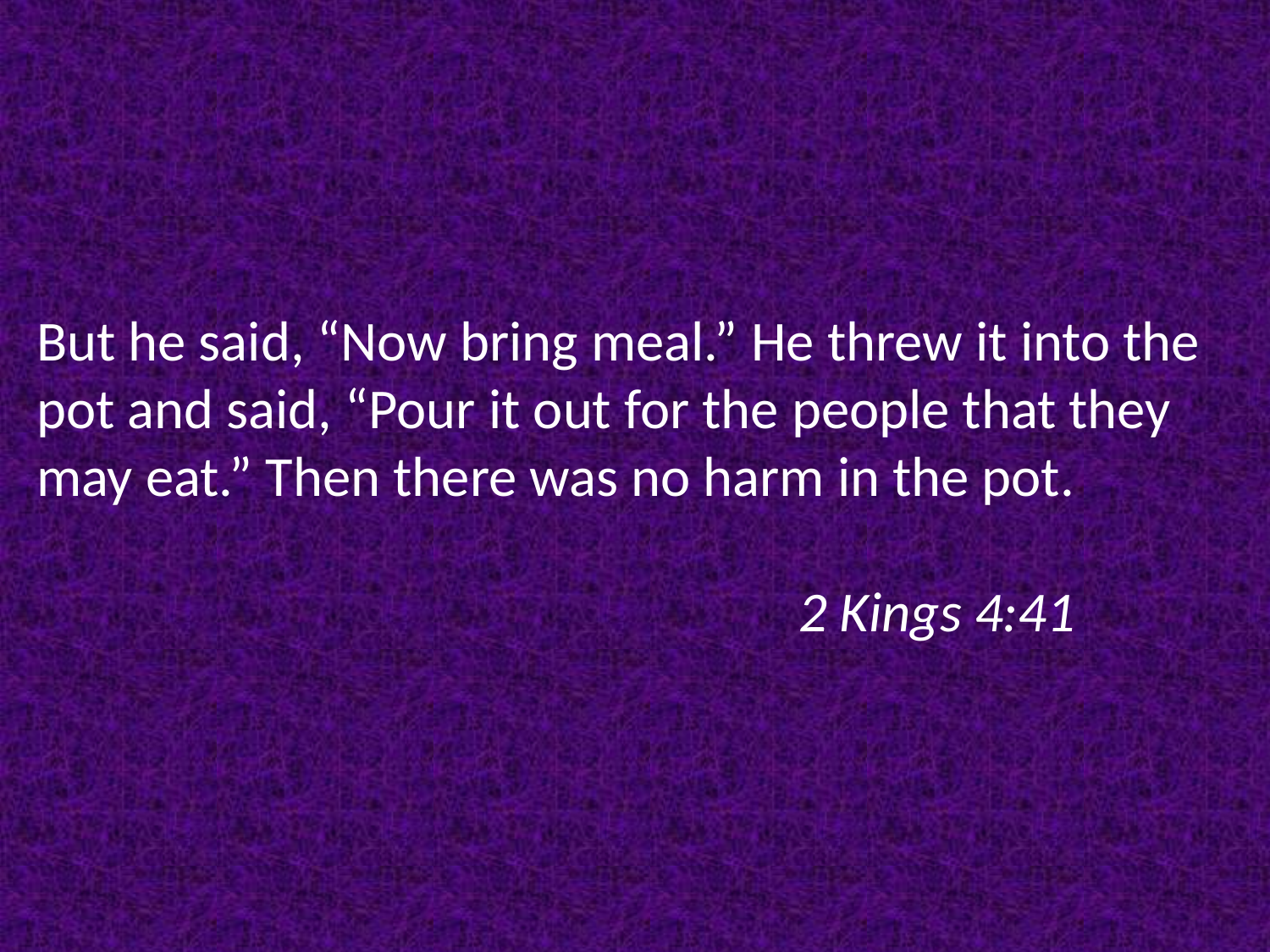

But he said, “Now bring meal.” He threw it into the pot and said, “Pour it out for the people that they may eat.” Then there was no harm in the pot.																2 Kings 4:41